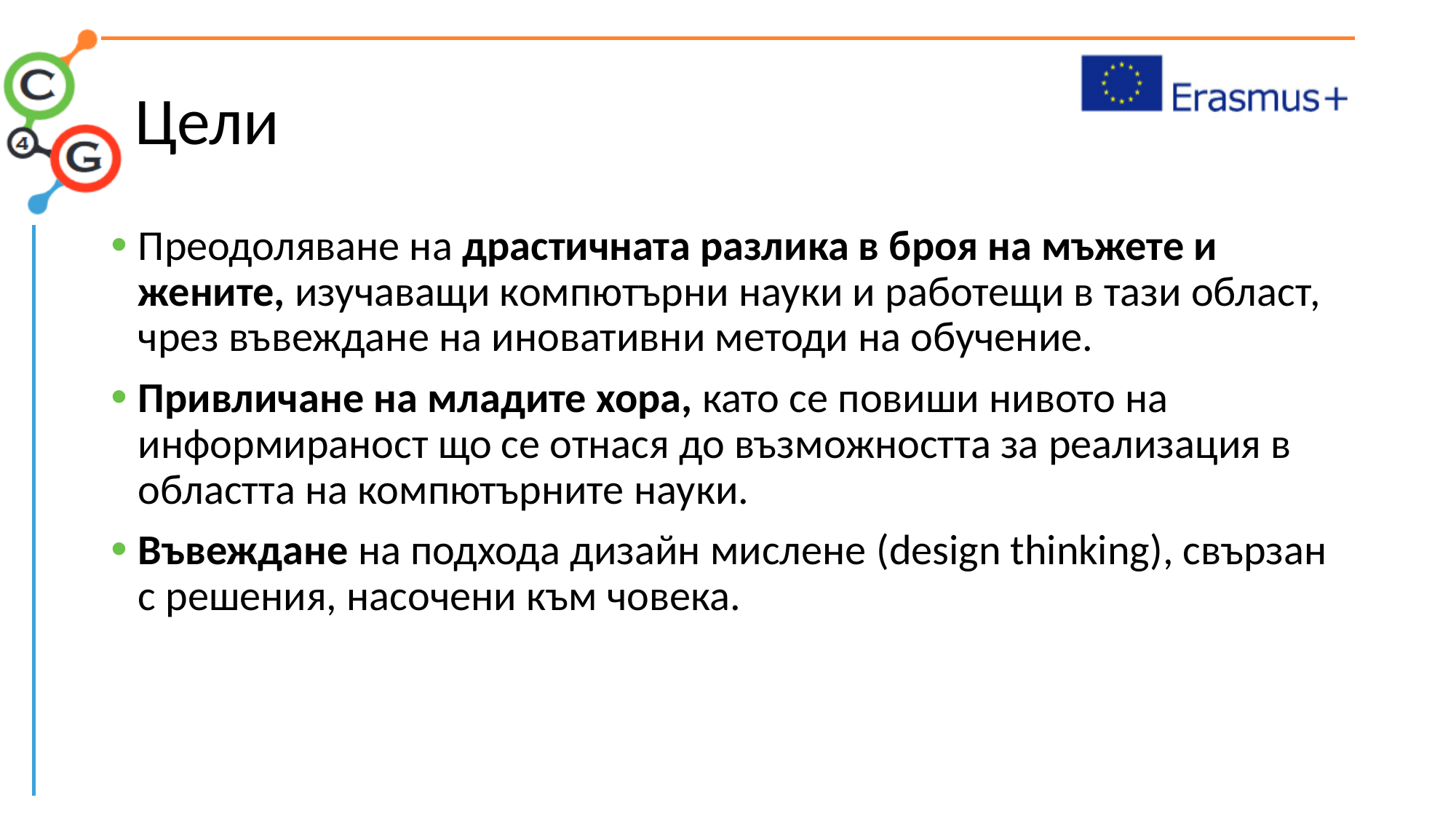

# Цели
Преодоляване на драстичната разлика в броя на мъжете и жените, изучаващи компютърни науки и работещи в тази област, чрез въвеждане на иновативни методи на обучение.
Привличане на младите хора, като се повиши нивото на информираност що се отнася до възможността за реализация в областта на компютърните науки.
Въвеждане на подхода дизайн мислене (design thinking), свързан с решения, насочени към човека.